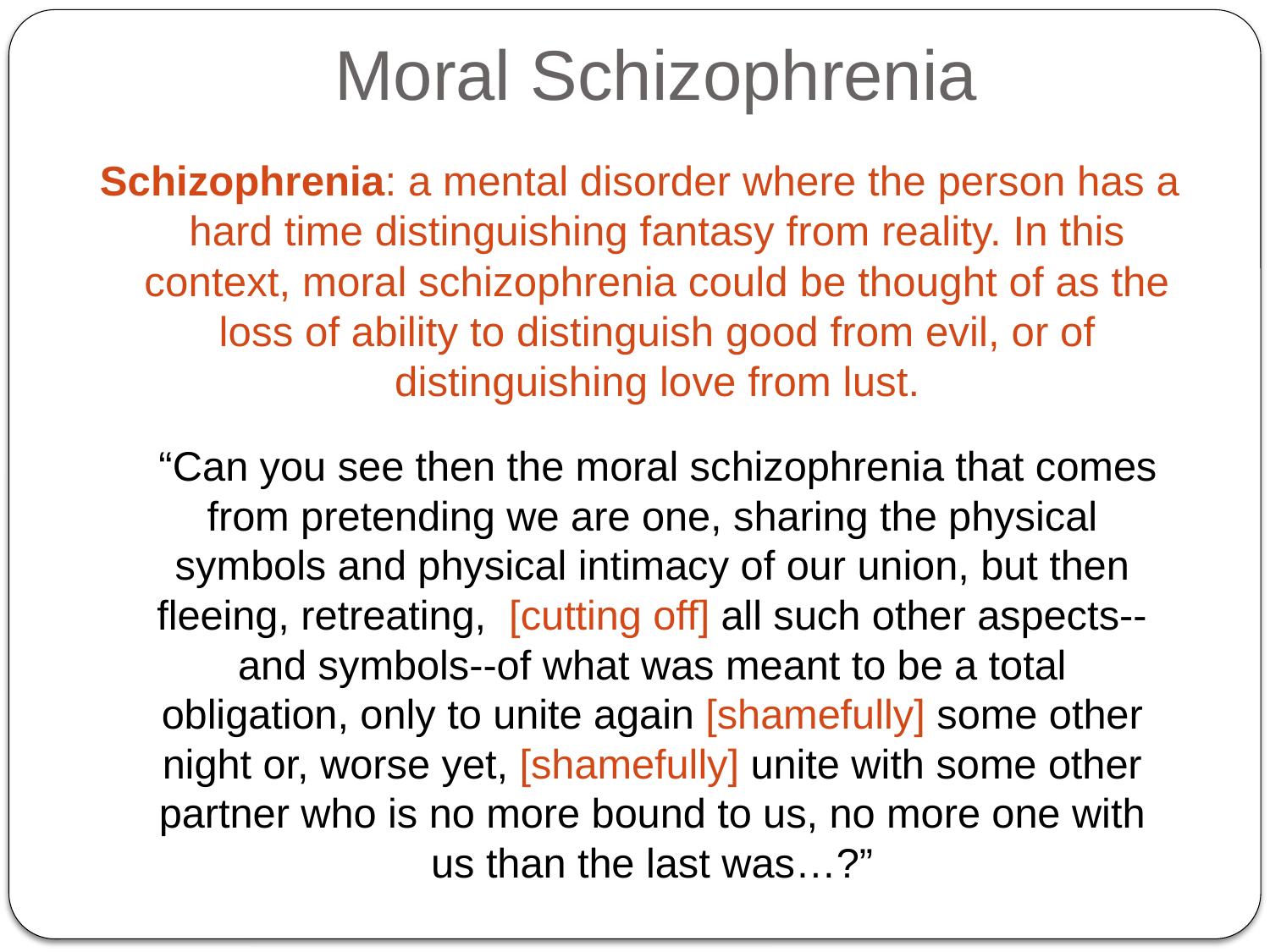

# Moral Schizophrenia
Schizophrenia: a mental disorder where the person has a hard time distinguishing fantasy from reality. In this context, moral schizophrenia could be thought of as the loss of ability to distinguish good from evil, or of distinguishing love from lust.
    “Can you see then the moral schizophrenia that comes from pretending we are one, sharing the physical symbols and physical intimacy of our union, but then fleeing, retreating,  [cutting off] all such other aspects--and symbols--of what was meant to be a total obligation, only to unite again [shamefully] some other night or, worse yet, [shamefully] unite with some other partner who is no more bound to us, no more one with us than the last was…?”